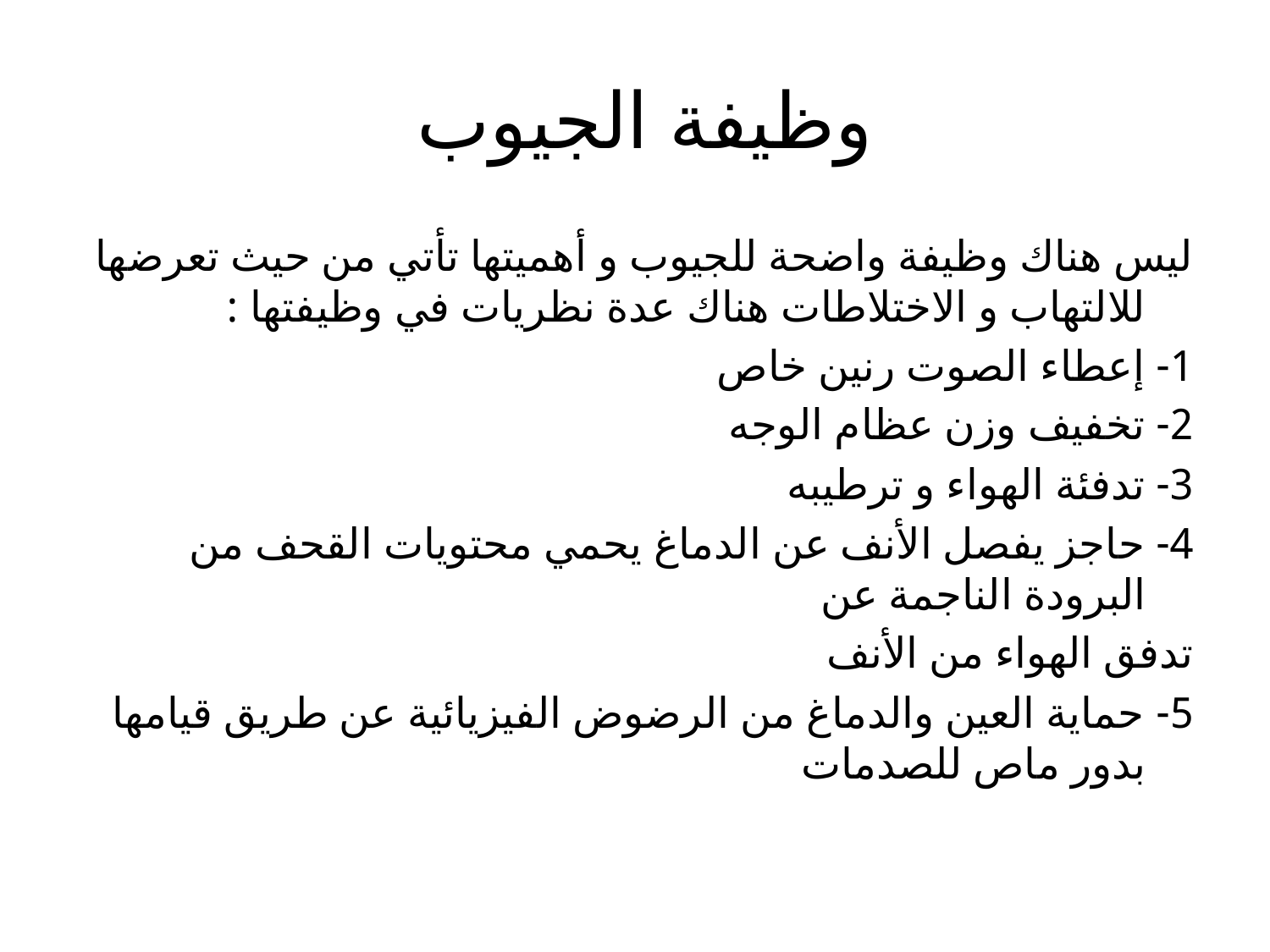

# وظيفة الجيوب
ليس هناك وظيفة واضحة للجيوب و أهميتها تأتي من حيث تعرضها للالتهاب و الاختلاطات هناك عدة نظريات في وظيفتها :
1- إعطاء الصوت رنين خاص
2- تخفيف وزن عظام الوجه
3- تدفئة الهواء و ترطيبه
4- حاجز يفصل الأنف عن الدماغ يحمي محتويات القحف من البرودة الناجمة عن
تدفق الهواء من الأنف
5- حماية العين والدماغ من الرضوض الفيزيائية عن طريق قيامها بدور ماص للصدمات